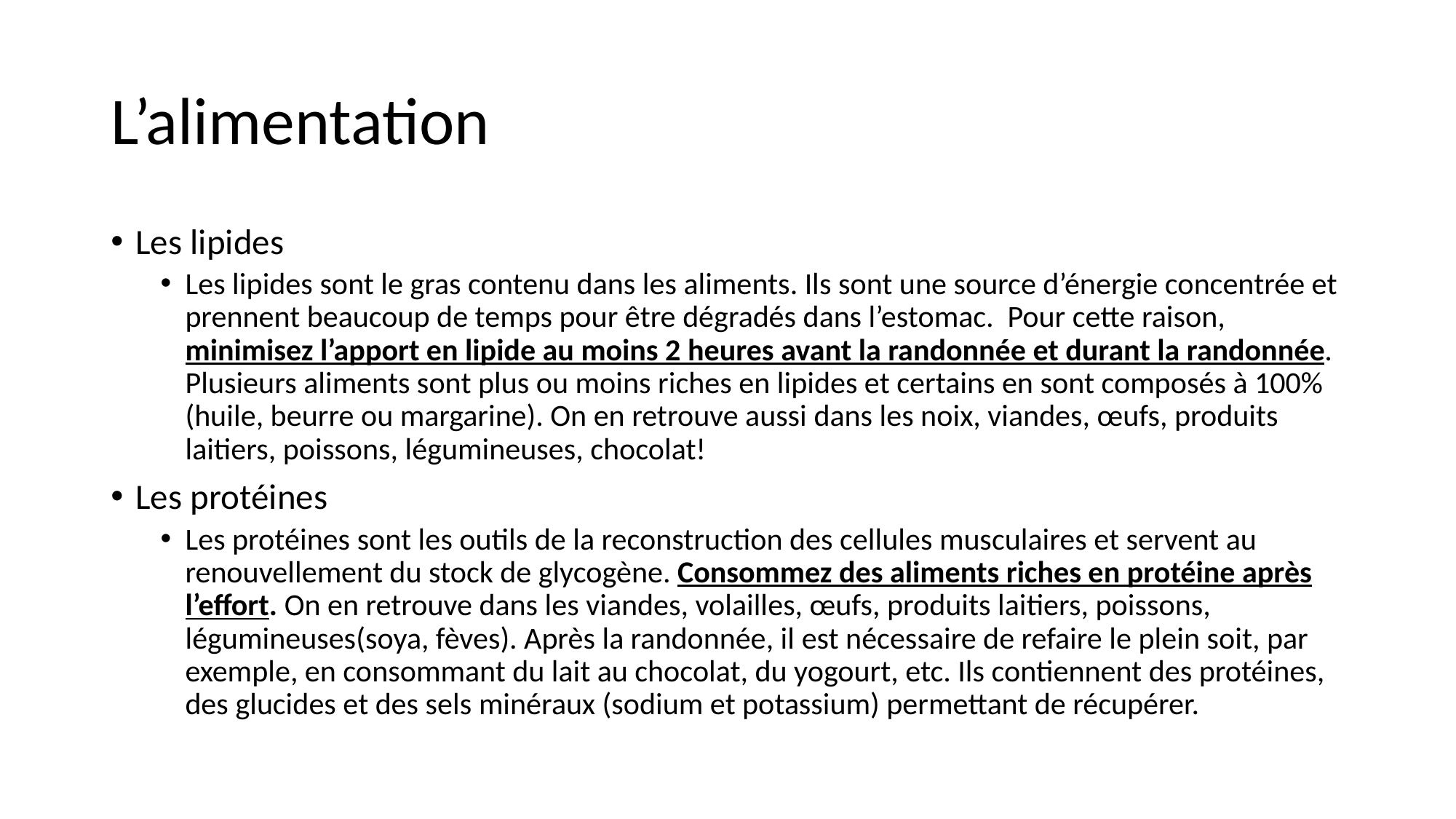

# L’alimentation
Les lipides
Les lipides sont le gras contenu dans les aliments. Ils sont une source d’énergie concentrée et prennent beaucoup de temps pour être dégradés dans l’estomac.  Pour cette raison, minimisez l’apport en lipide au moins 2 heures avant la randonnée et durant la randonnée. Plusieurs aliments sont plus ou moins riches en lipides et certains en sont composés à 100%(huile, beurre ou margarine). On en retrouve aussi dans les noix, viandes, œufs, produits laitiers, poissons, légumineuses, chocolat!
Les protéines
Les protéines sont les outils de la reconstruction des cellules musculaires et servent au renouvellement du stock de glycogène. Consommez des aliments riches en protéine après l’effort. On en retrouve dans les viandes, volailles, œufs, produits laitiers, poissons, légumineuses(soya, fèves). Après la randonnée, il est nécessaire de refaire le plein soit, par exemple, en consommant du lait au chocolat, du yogourt, etc. Ils contiennent des protéines, des glucides et des sels minéraux (sodium et potassium) permettant de récupérer.